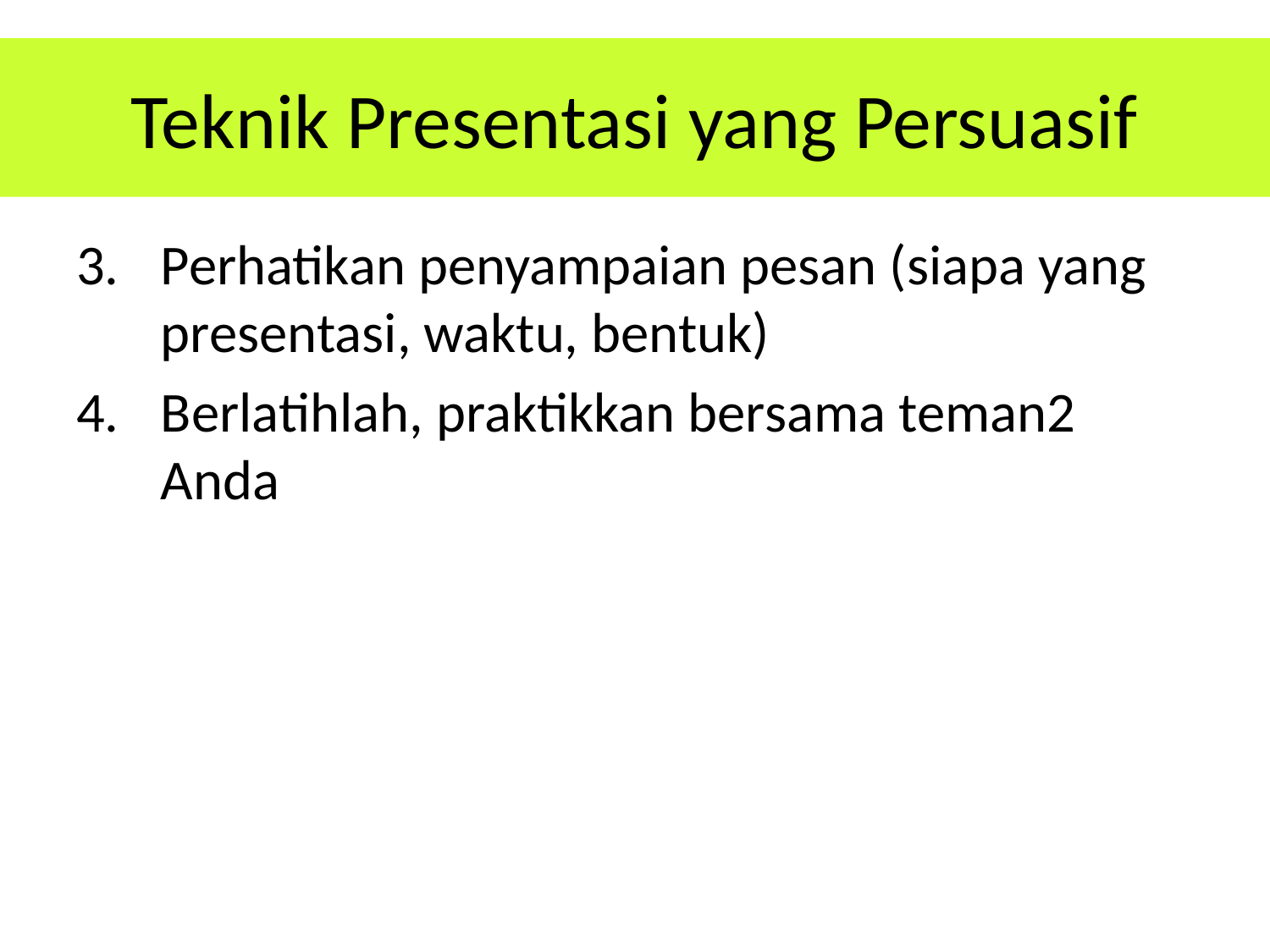

# Teknik Presentasi yang Persuasif
Perhatikan penyampaian pesan (siapa yang presentasi, waktu, bentuk)
Berlatihlah, praktikkan bersama teman2 Anda